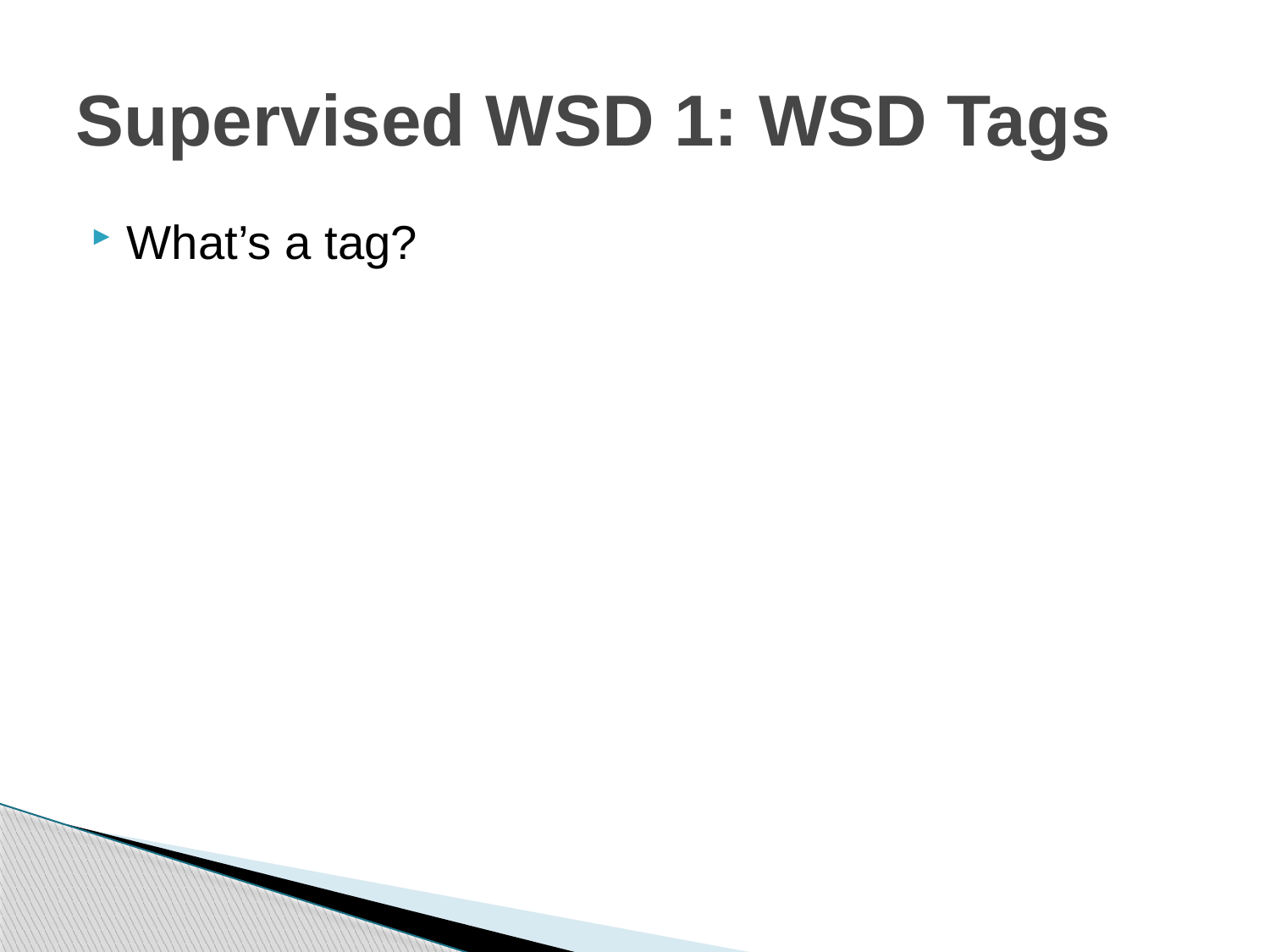

# Supervised WSD 1: WSD Tags
What’s a tag?